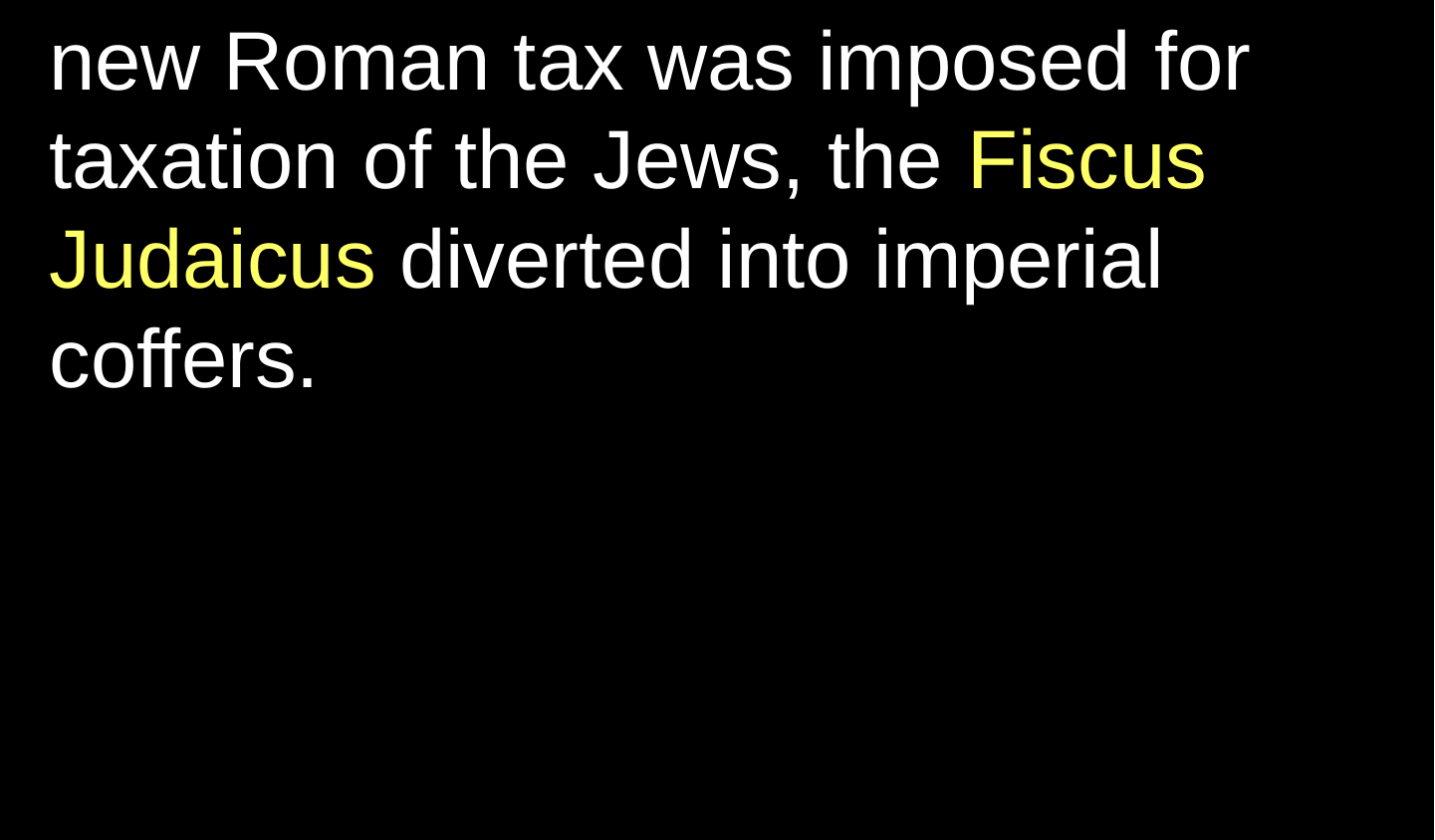

new Roman tax was imposed for taxation of the Jews, the Fiscus Judaicus diverted into imperial coffers.